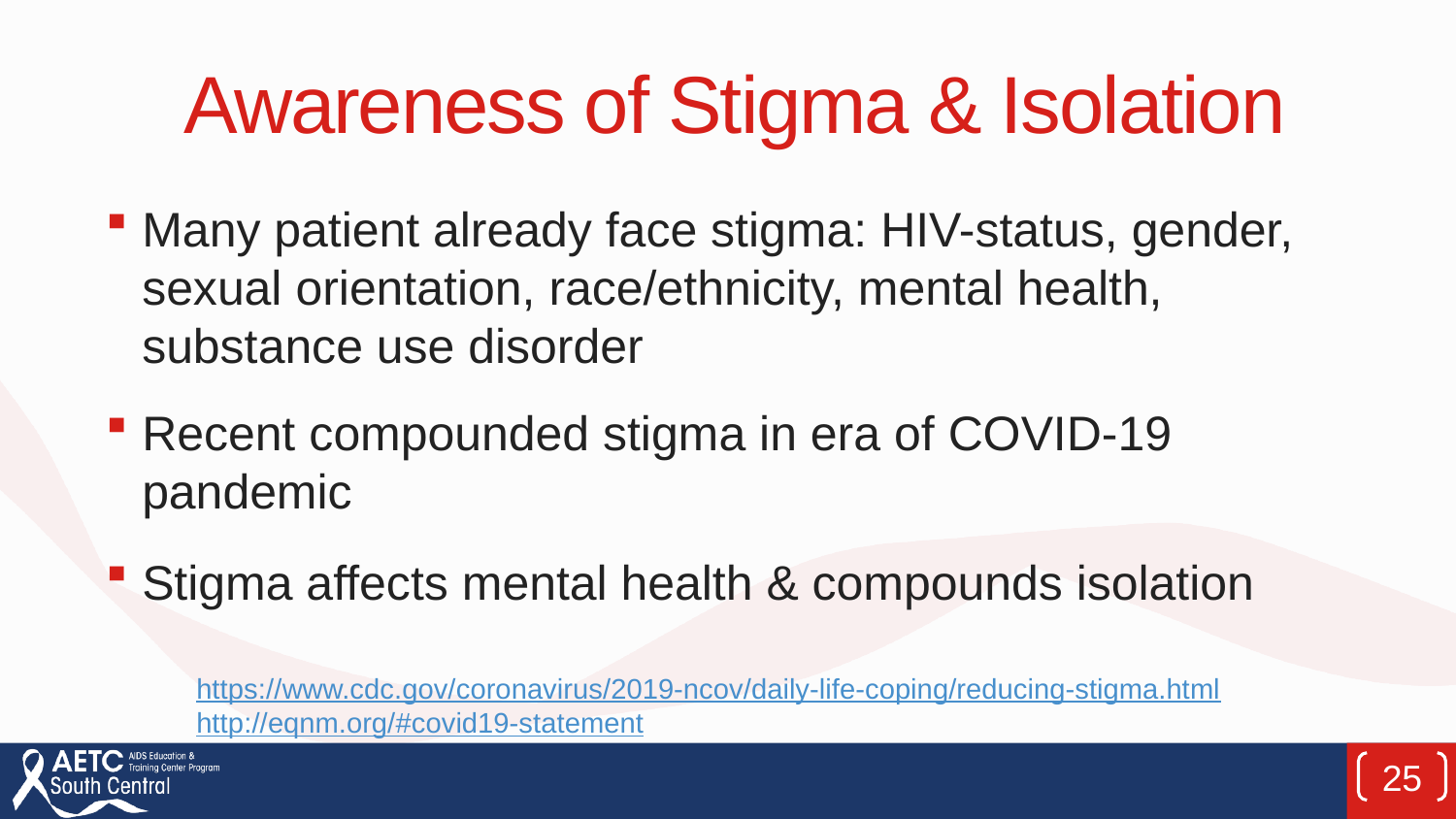

# Awareness of Stigma & Isolation
Many patient already face stigma: HIV-status, gender, sexual orientation, race/ethnicity, mental health, substance use disorder

Recent compounded stigma in era of COVID-19 pandemic

Stigma affects mental health & compounds isolation

https://www.cdc.gov/coronavirus/2019-ncov/daily-life-coping/reducing-stigma.html
http://eqnm.org/#covid19-statement

25